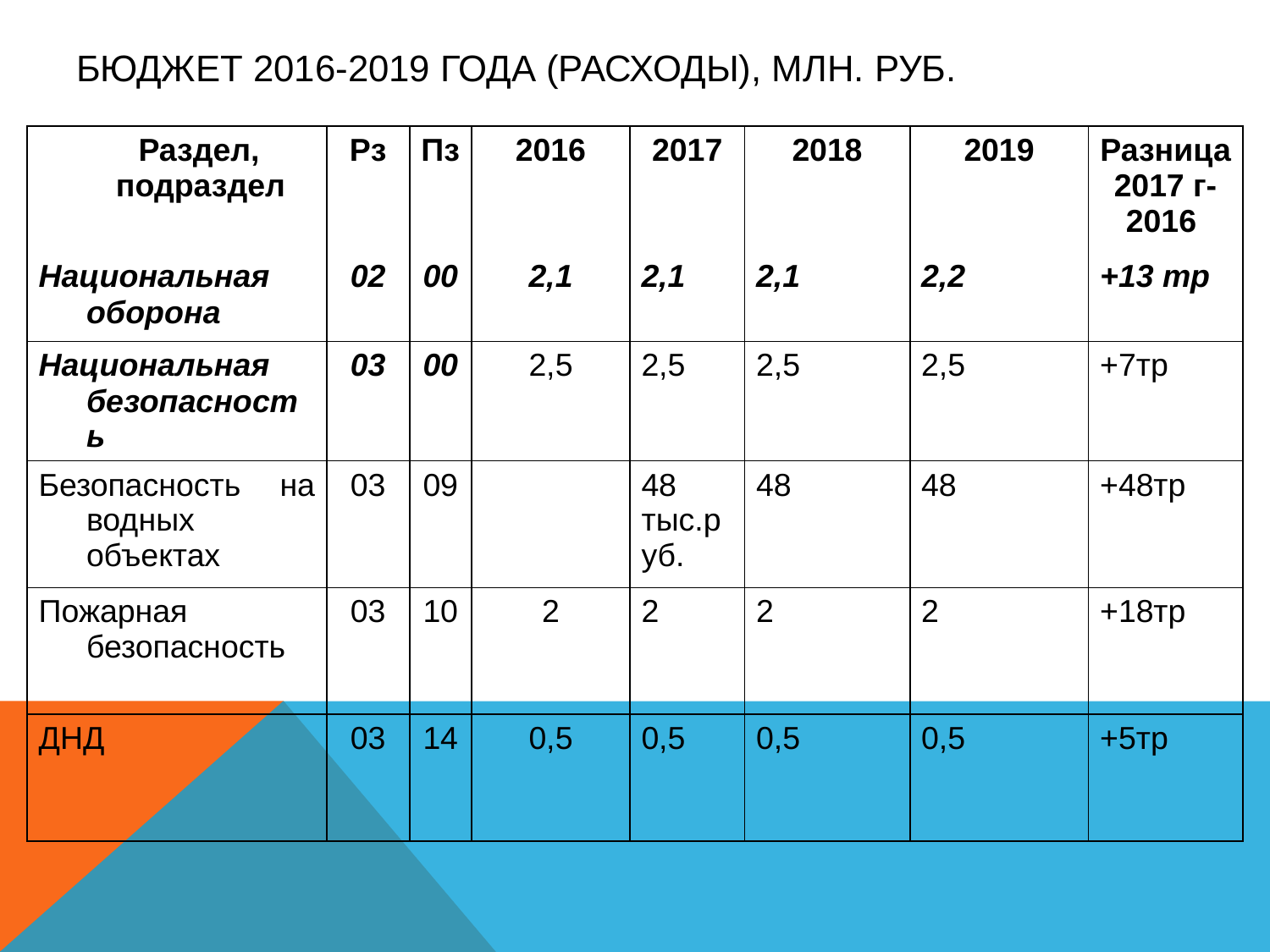

# Бюджет 2016-2019 года (расходы), млн. руб.
| Раздел, подраздел | Рз | Пз | 2016 | 2017 | 2018 | 2019 | Разница 2017 г-2016 |
| --- | --- | --- | --- | --- | --- | --- | --- |
| Национальная оборона | 02 | 00 | 2,1 | 2,1 | 2,1 | 2,2 | +13 тр |
| Национальная безопасность | 03 | 00 | 2,5 | 2,5 | 2,5 | 2,5 | +7тр |
| Безопасность на водных объектах | 03 | 09 |  | 48 тыс.руб. | 48 | 48 | +48тр |
| Пожарная безопасность | 03 | 10 | 2 | 2 | 2 | 2 | +18тр |
| ДНД | 03 | 14 | 0,5 | 0,5 | 0,5 | 0,5 | +5тр |